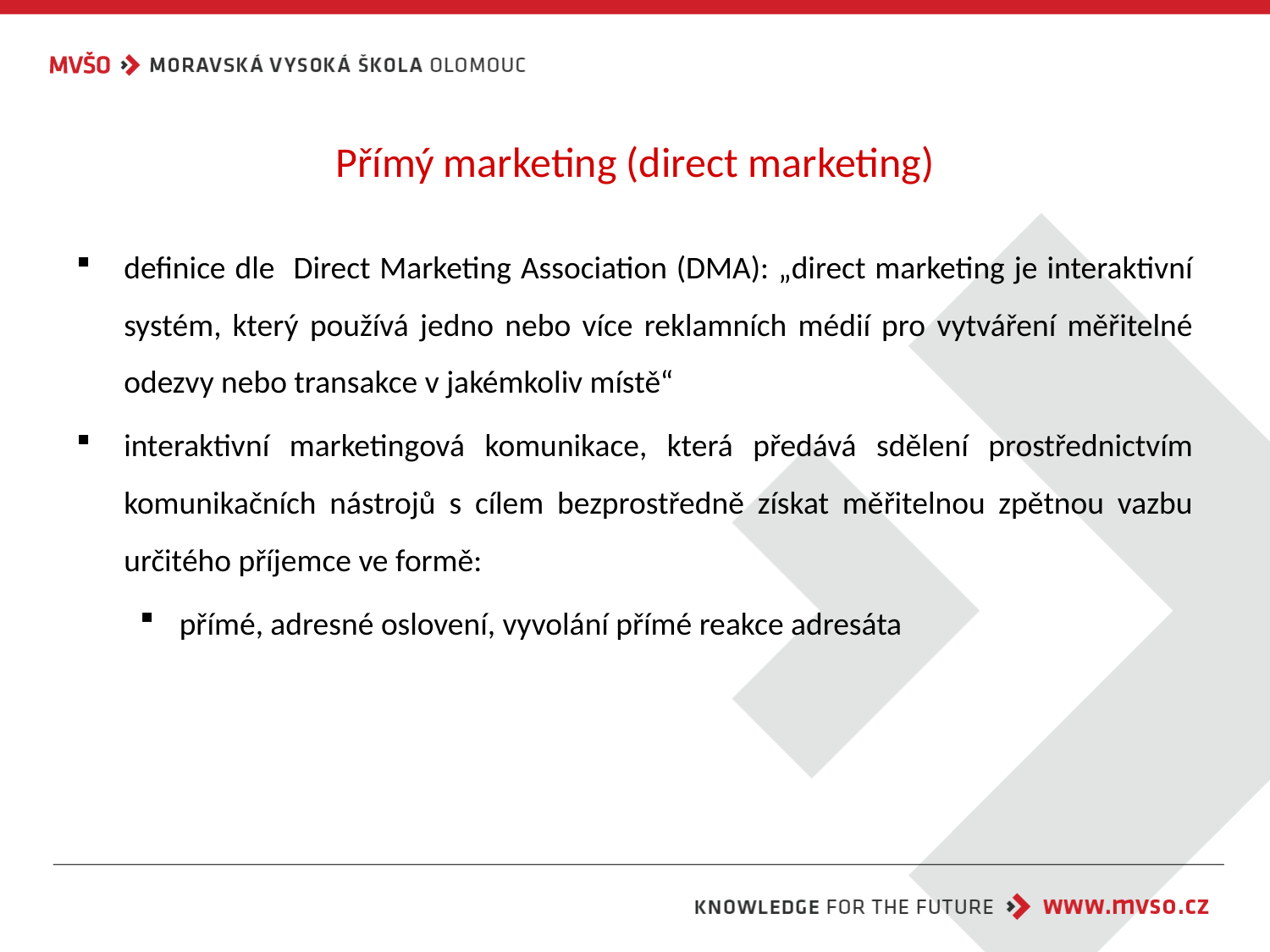

# Přímý marketing (direct marketing)
definice dle  Direct Marketing Association (DMA): „direct marketing je interaktivní systém, který používá jedno nebo více reklamních médií pro vytváření měřitelné odezvy nebo transakce v jakémkoliv místě“
interaktivní marketingová komunikace, která předává sdělení prostřednictvím komunikačních nástrojů s cílem bezprostředně získat měřitelnou zpětnou vazbu určitého příjemce ve formě:
přímé, adresné oslovení, vyvolání přímé reakce adresáta